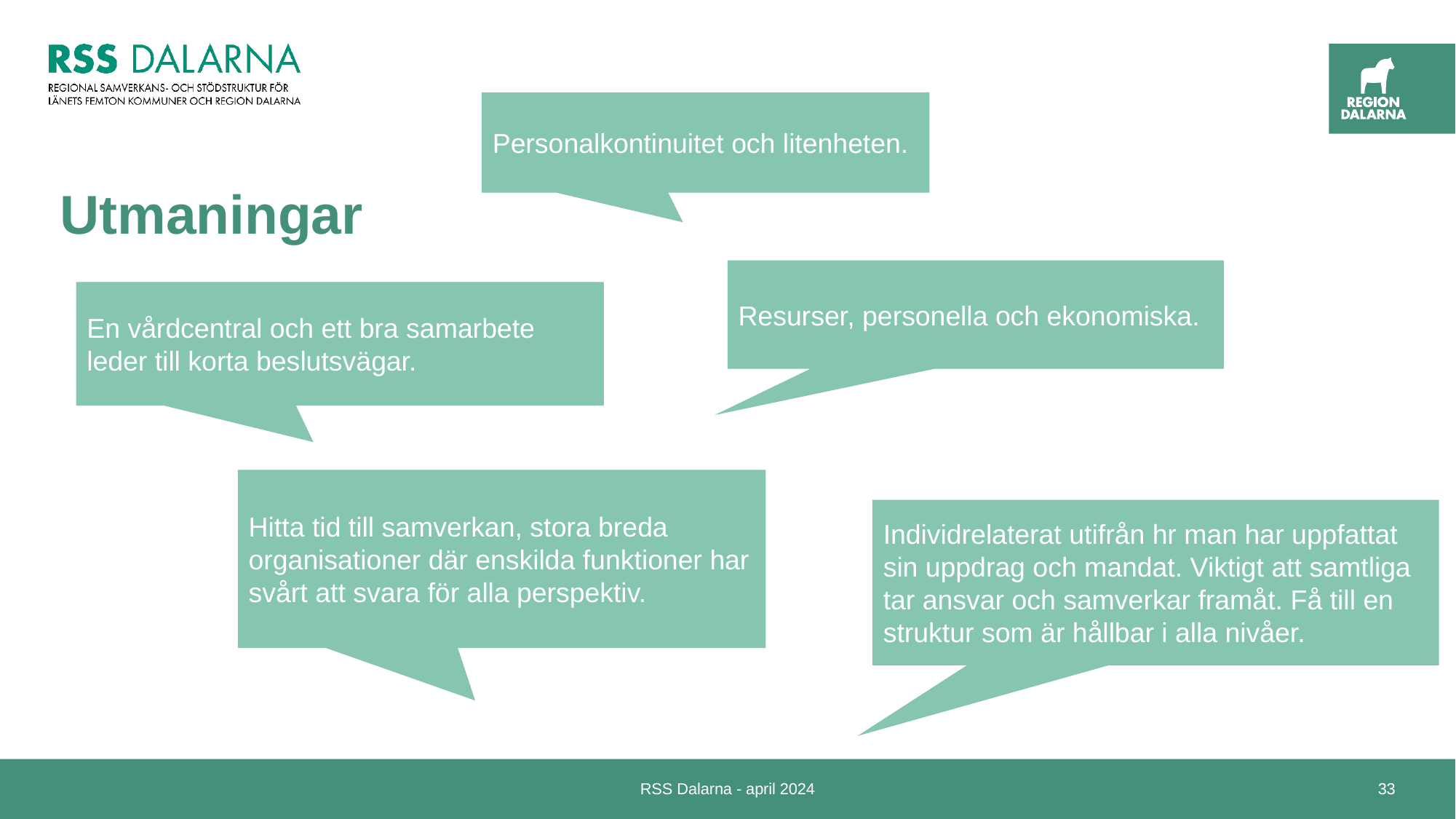

Personalkontinuitet och litenheten.
# Utmaningar
Resurser, personella och ekonomiska.
En vårdcentral och ett bra samarbete leder till korta beslutsvägar.
Hitta tid till samverkan, stora breda organisationer där enskilda funktioner har svårt att svara för alla perspektiv.
Individrelaterat utifrån hr man har uppfattat sin uppdrag och mandat. Viktigt att samtliga tar ansvar och samverkar framåt. Få till en struktur som är hållbar i alla nivåer.
RSS Dalarna - april 2024
33